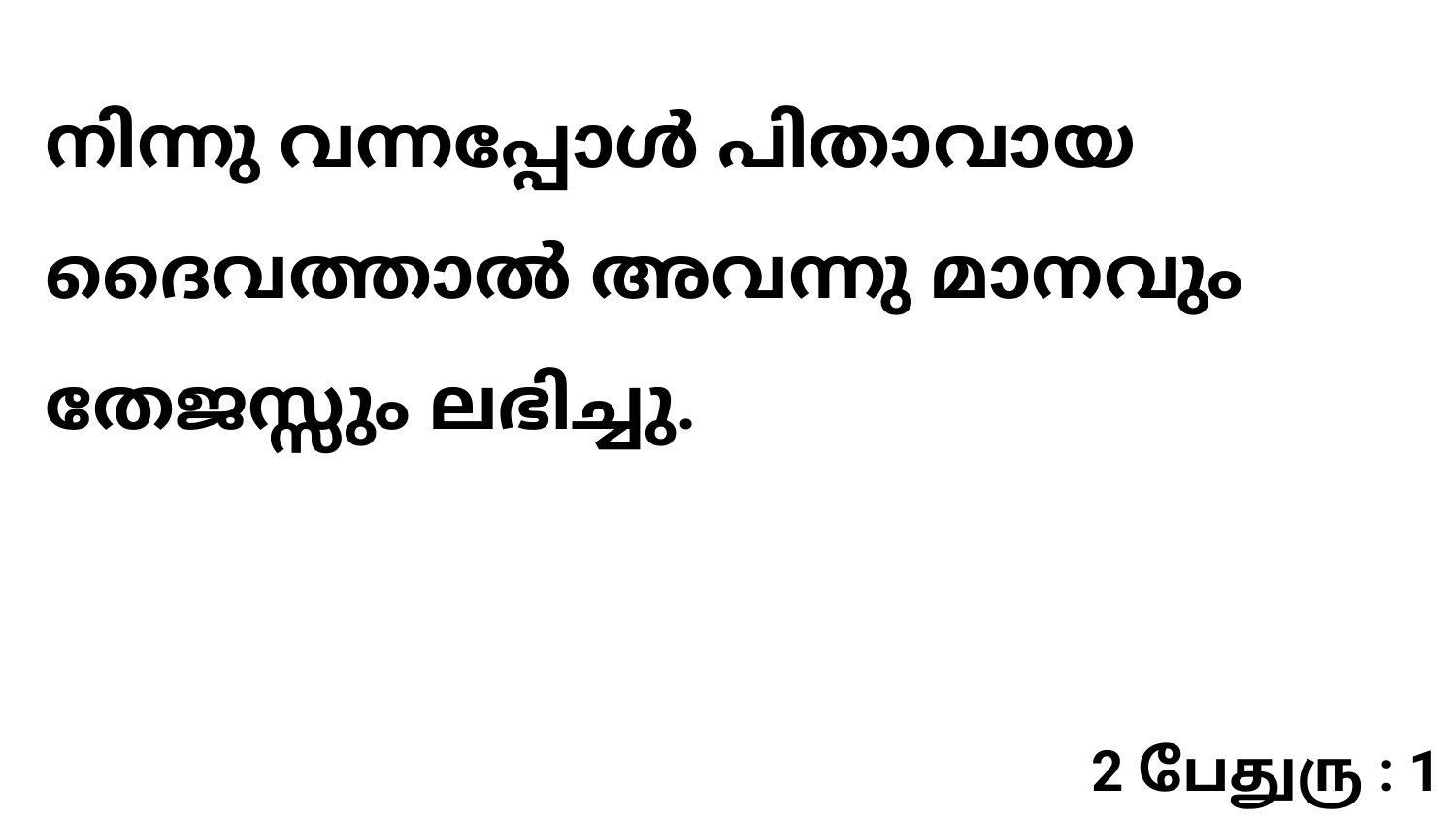

നിന്നു വന്നപ്പോൾ പിതാവായ ദൈവത്താൽ അവന്നു മാനവും തേജസ്സും ലഭിച്ചു.
2 பேதுரு : 1